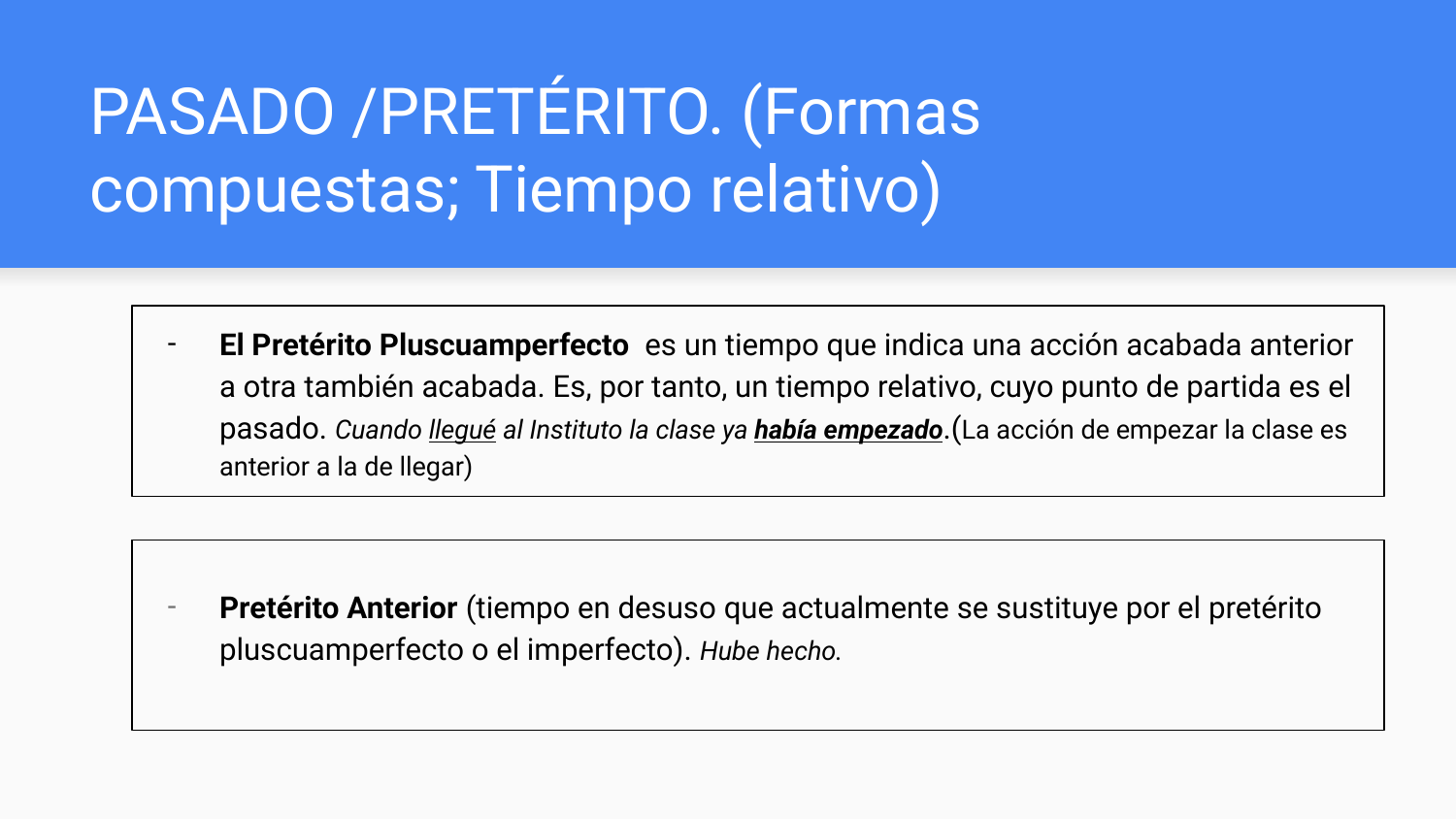

# PASADO /PRETÉRITO. (Formas compuestas; Tiempo relativo)
El Pretérito Pluscuamperfecto  es un tiempo que indica una acción acabada anterior a otra también acabada. Es, por tanto, un tiempo relativo, cuyo punto de partida es el pasado. Cuando llegué al Instituto la clase ya había empezado.(La acción de empezar la clase es anterior a la de llegar)

Pretérito Anterior (tiempo en desuso que actualmente se sustituye por el pretérito pluscuamperfecto o el imperfecto). Hube hecho.